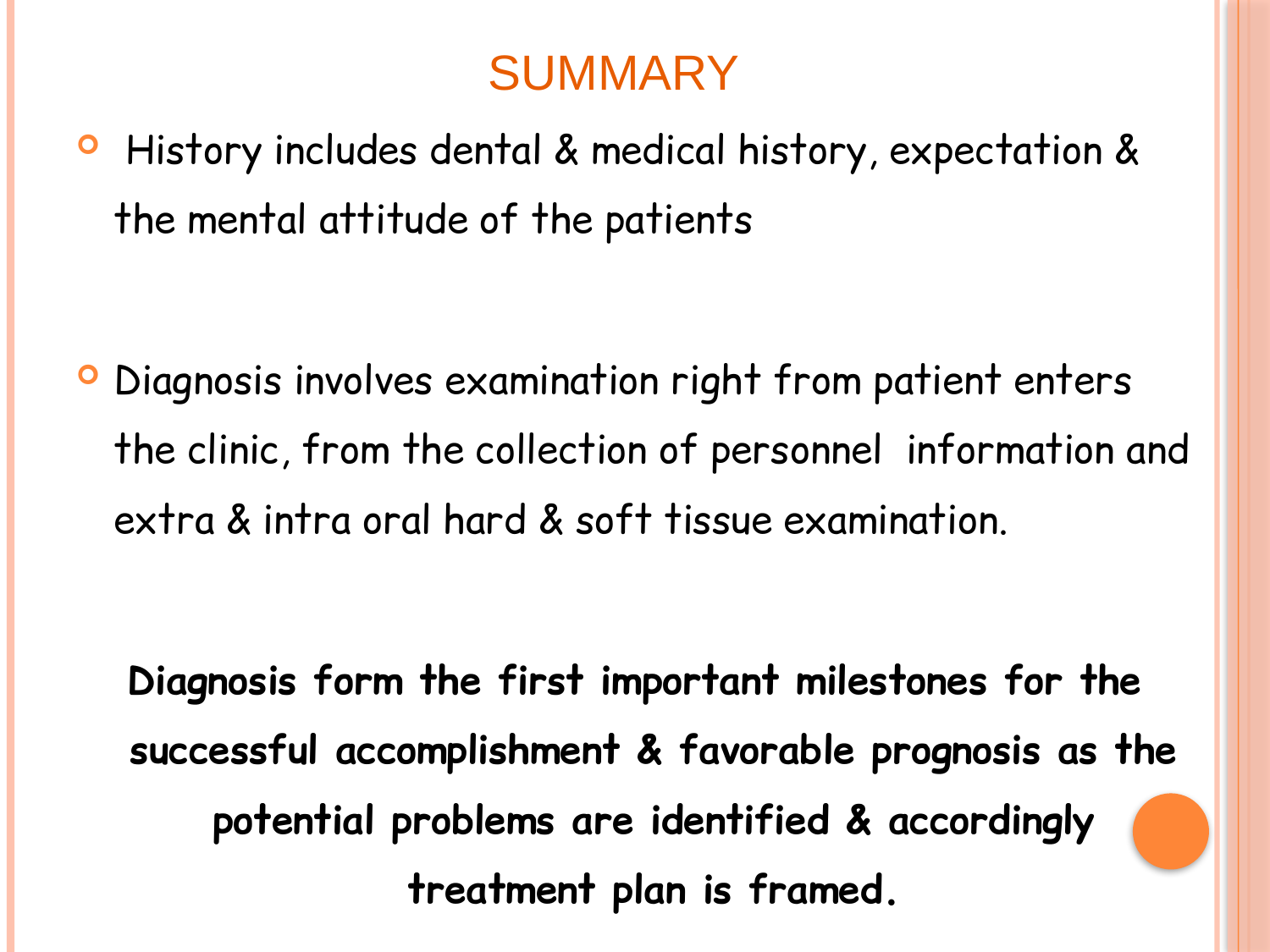

# SUMMARY
 History includes dental & medical history, expectation & the mental attitude of the patients

Diagnosis involves examination right from patient enters the clinic, from the collection of personnel  information and extra & intra oral hard & soft tissue examination.

Diagnosis form the first important milestones for the successful accomplishment & favorable prognosis as the potential problems are identified & accordingly treatment plan is framed.